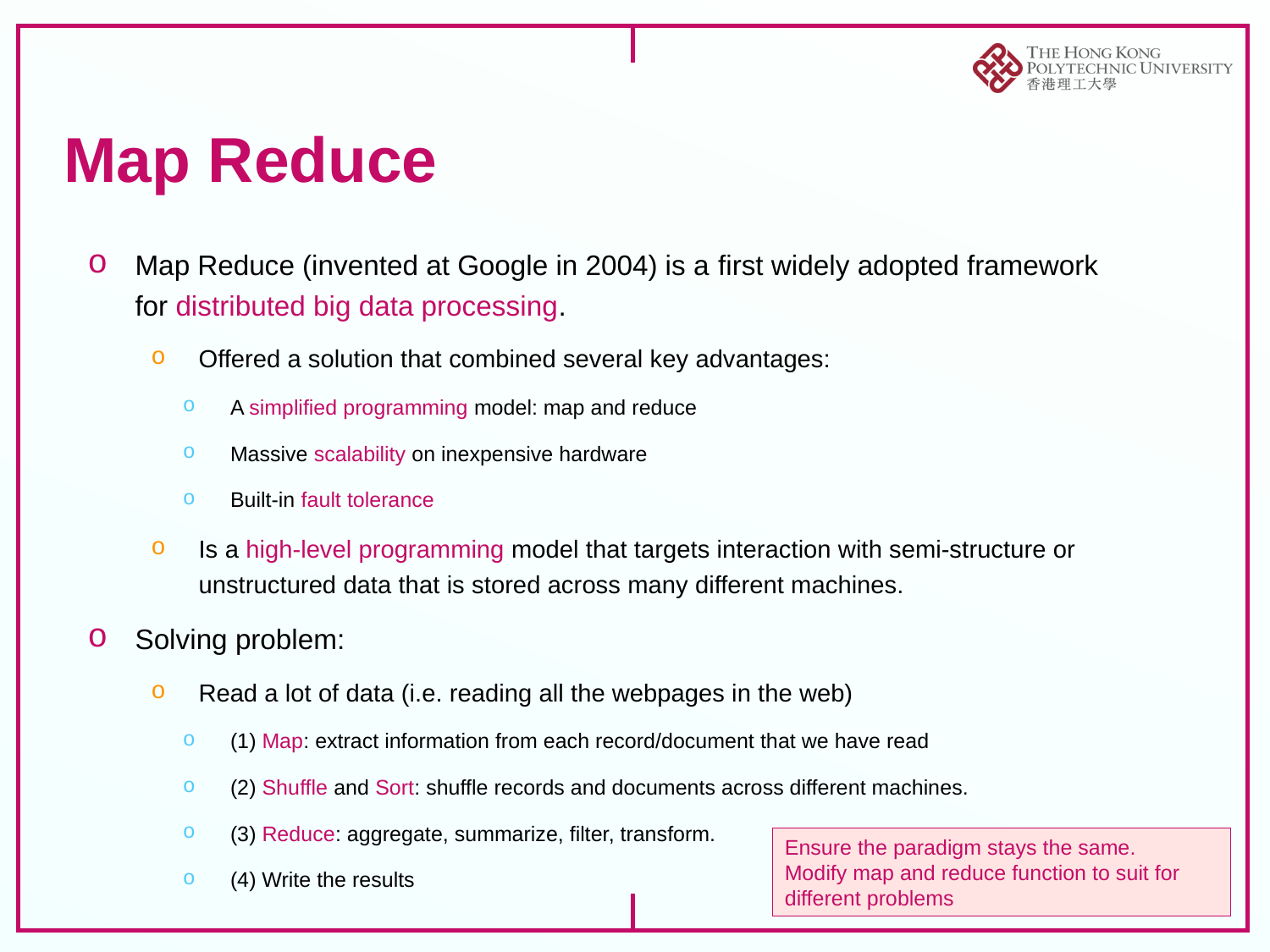

# Map Reduce
Map Reduce (invented at Google in 2004) is a first widely adopted framework for distributed big data processing.
Offered a solution that combined several key advantages:
A simplified programming model: map and reduce
Massive scalability on inexpensive hardware
Built-in fault tolerance
Is a high-level programming model that targets interaction with semi-structure or unstructured data that is stored across many different machines.
Solving problem:
Read a lot of data (i.e. reading all the webpages in the web)
(1) Map: extract information from each record/document that we have read
(2) Shuffle and Sort: shuffle records and documents across different machines.
(3) Reduce: aggregate, summarize, filter, transform.
(4) Write the results
Ensure the paradigm stays the same.
Modify map and reduce function to suit for different problems